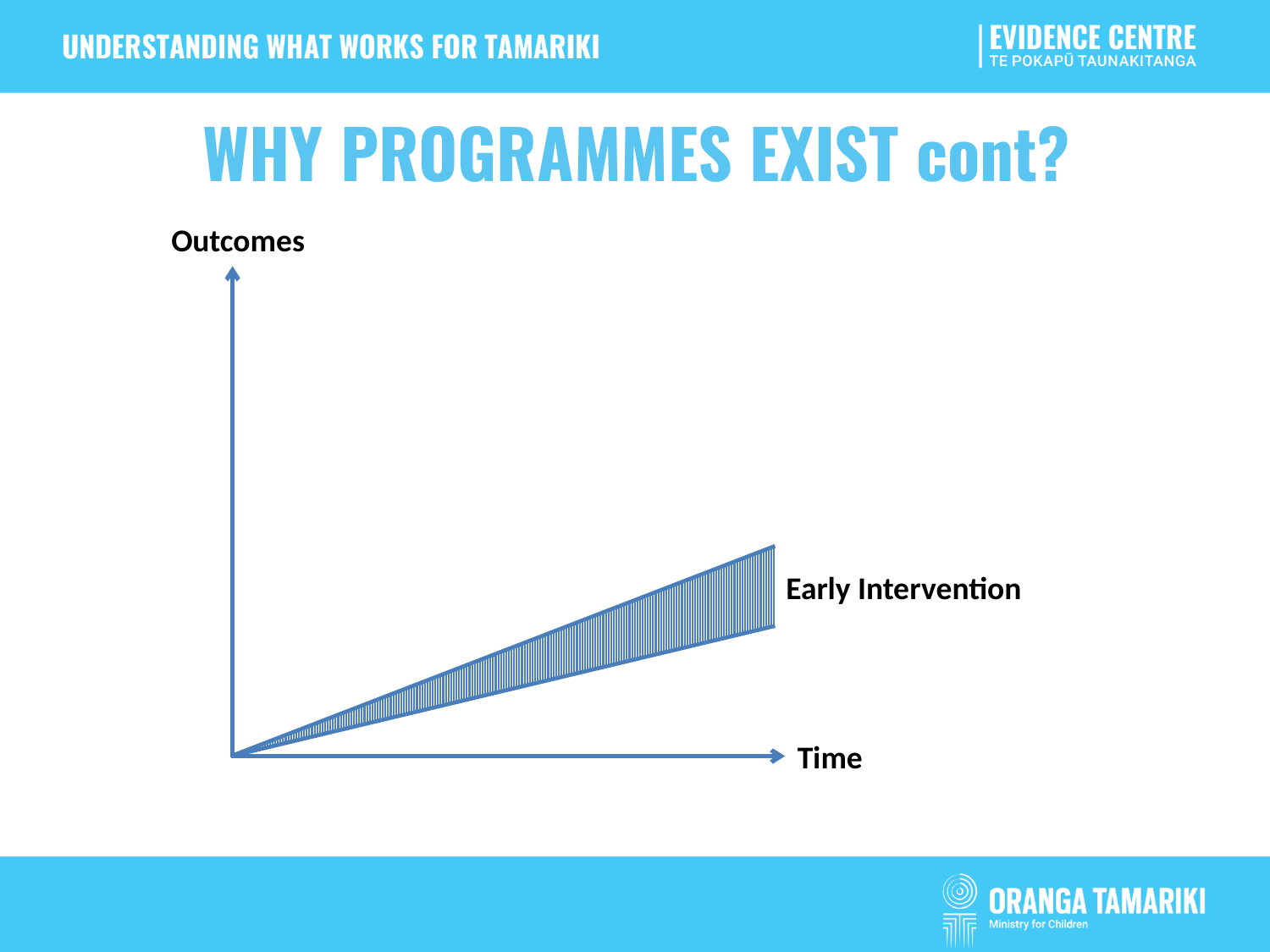

WHY PROGRAMMES EXIST cont?

Outcomes

Early Intervention
Time